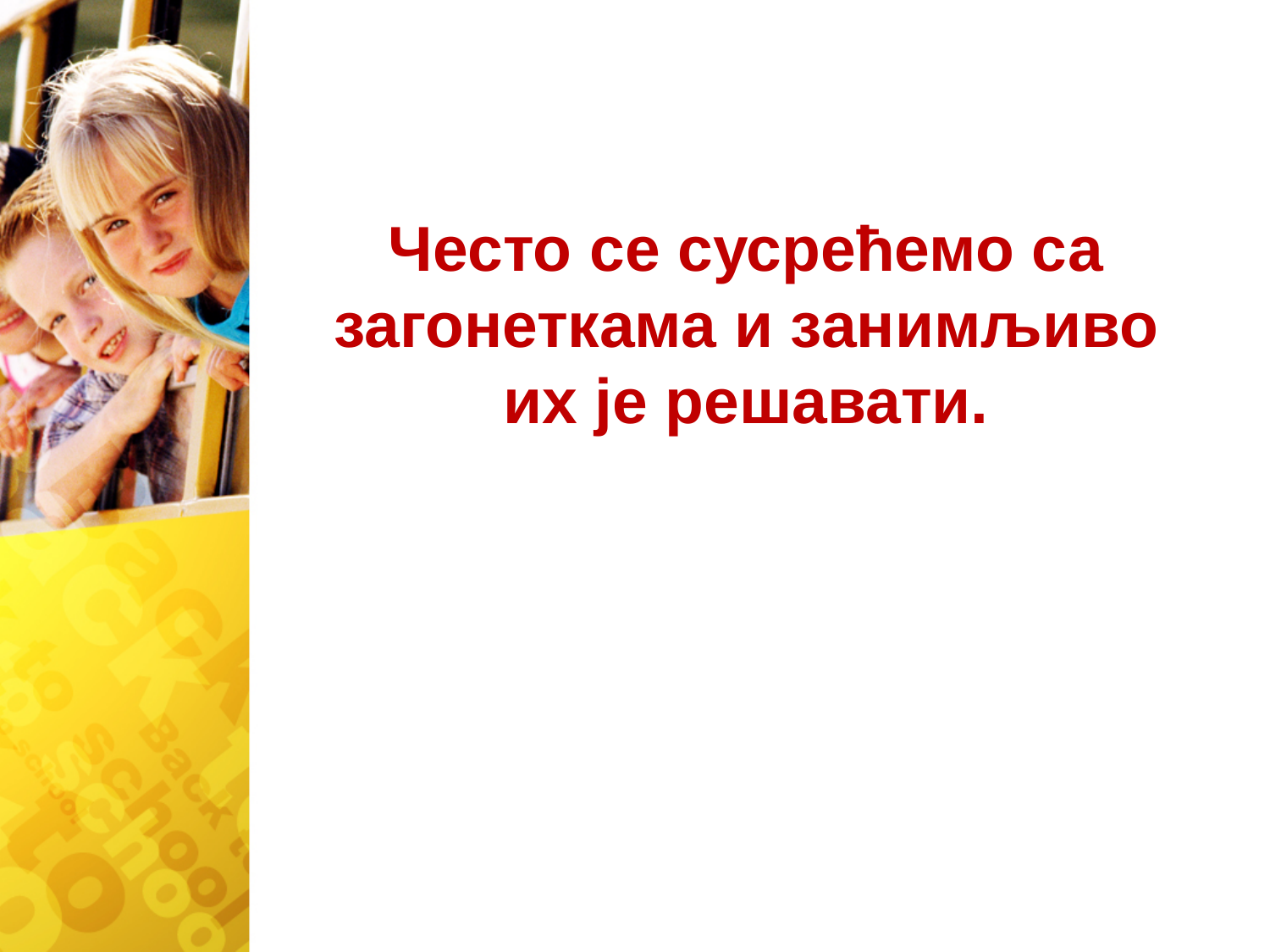

Често се сусрећемо са загонеткама и занимљиво их је решавати.